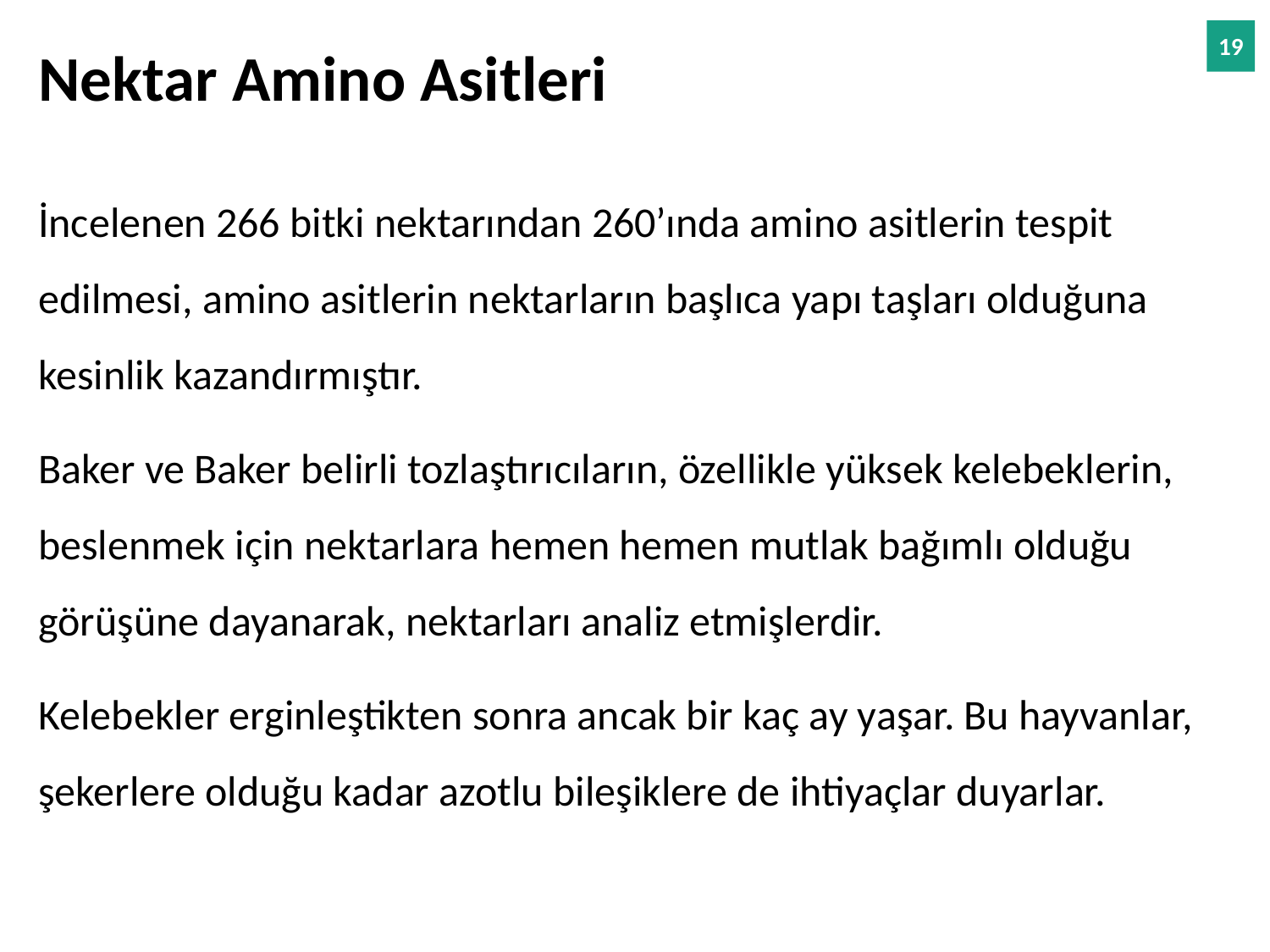

Nektar Amino Asitleri
İncelenen 266 bitki nektarından 260’ında amino asitlerin tespit edilmesi, amino asitlerin nektarların başlıca yapı taşları olduğuna kesinlik kazandırmıştır.
Baker ve Baker belirli tozlaştırıcıların, özellikle yüksek kelebeklerin, beslenmek için nektarlara hemen hemen mutlak bağımlı olduğu görüşüne dayanarak, nektarları analiz etmişlerdir.
Kelebekler erginleştikten sonra ancak bir kaç ay yaşar. Bu hayvanlar, şekerlere olduğu kadar azotlu bileşiklere de ihtiyaçlar duyarlar.